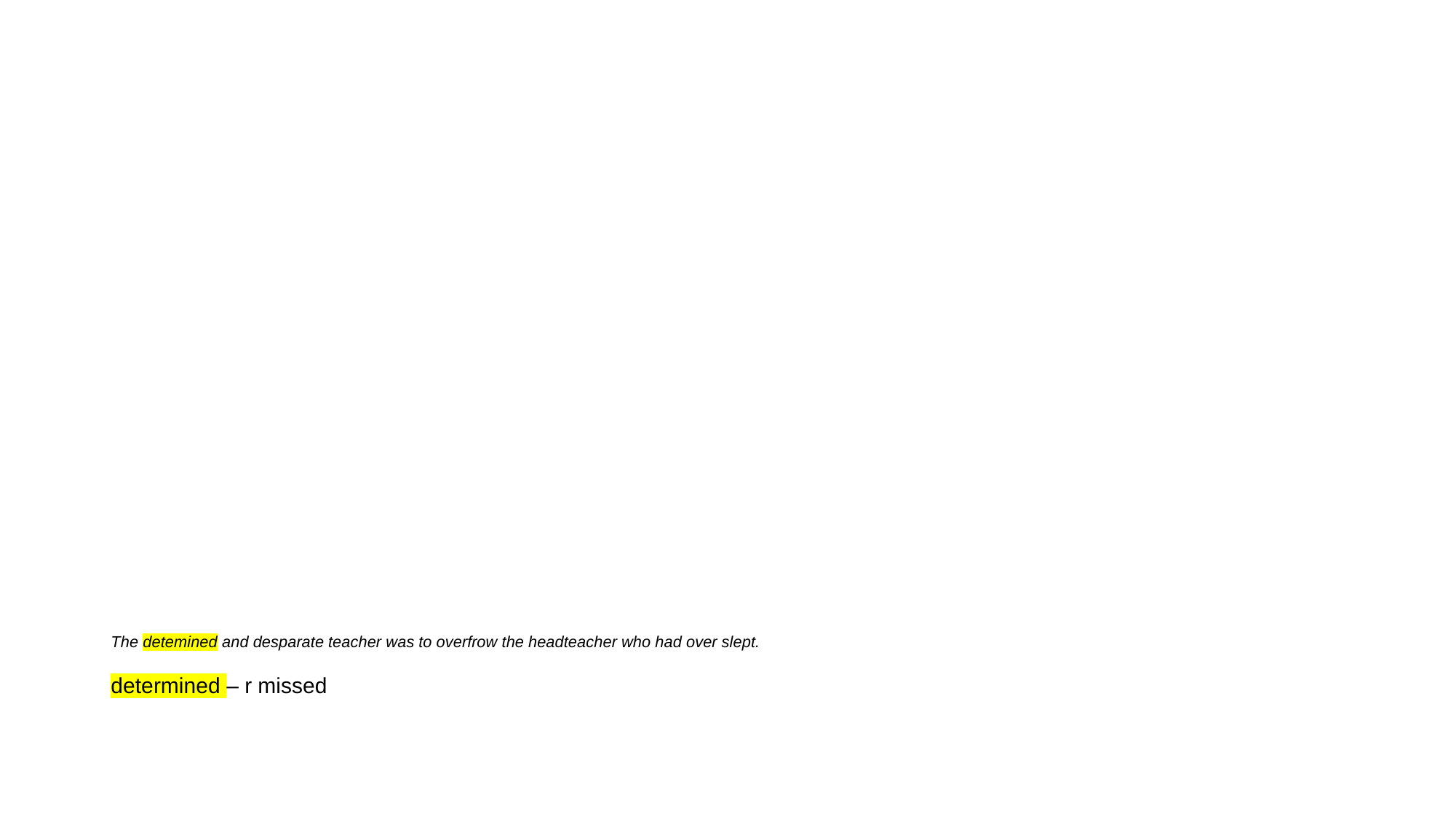

# The detemined and desparate teacher was to overfrow the headteacher who had over slept. determined – r missed